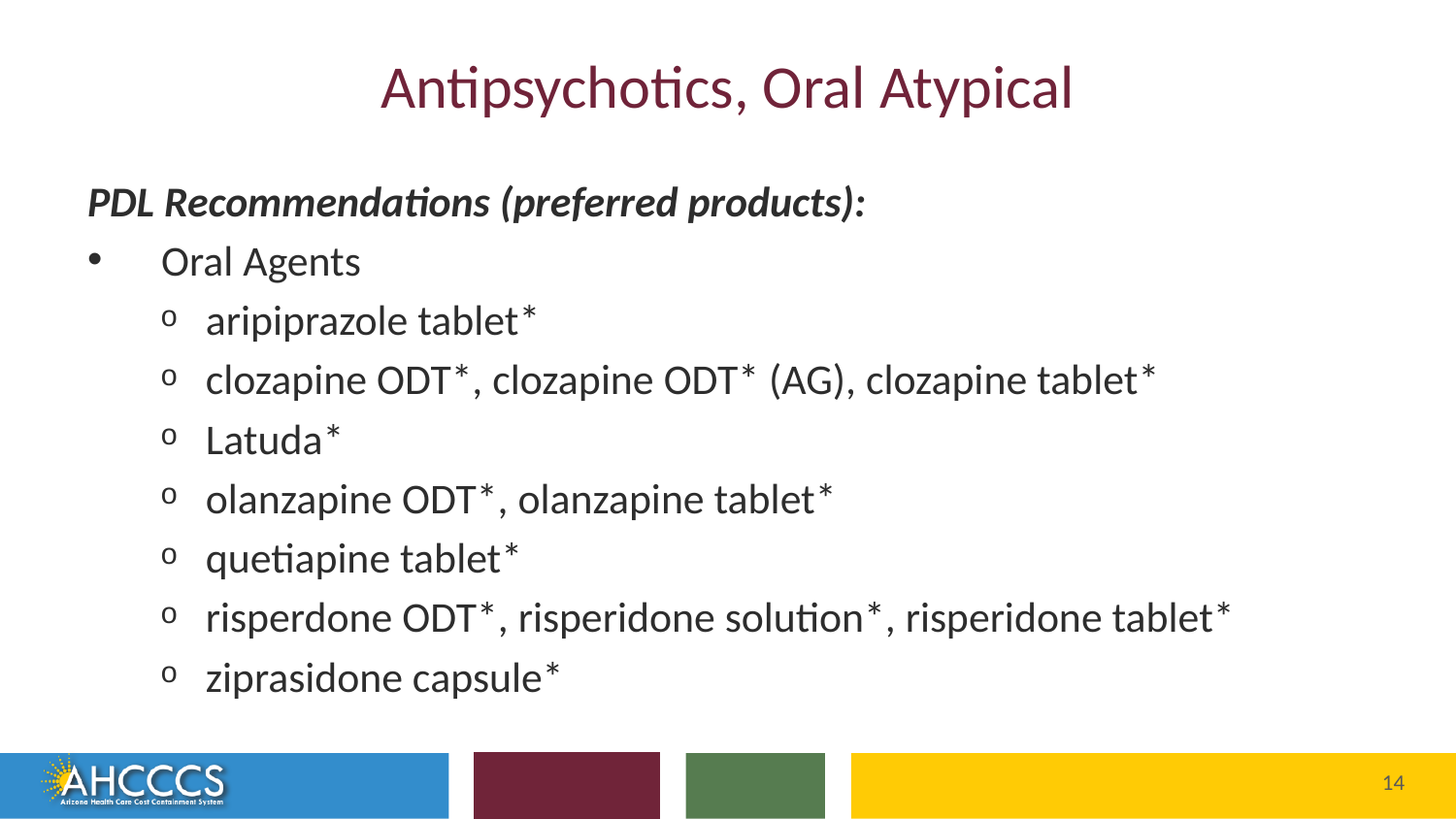

# Antipsychotics, Oral Atypical
PDL Recommendations (preferred products):
  Oral Agents
aripiprazole tablet*
clozapine ODT*, clozapine ODT* (AG), clozapine tablet*
Latuda*
olanzapine ODT*, olanzapine tablet*
quetiapine tablet*
risperdone ODT*, risperidone solution*, risperidone tablet*
ziprasidone capsule*